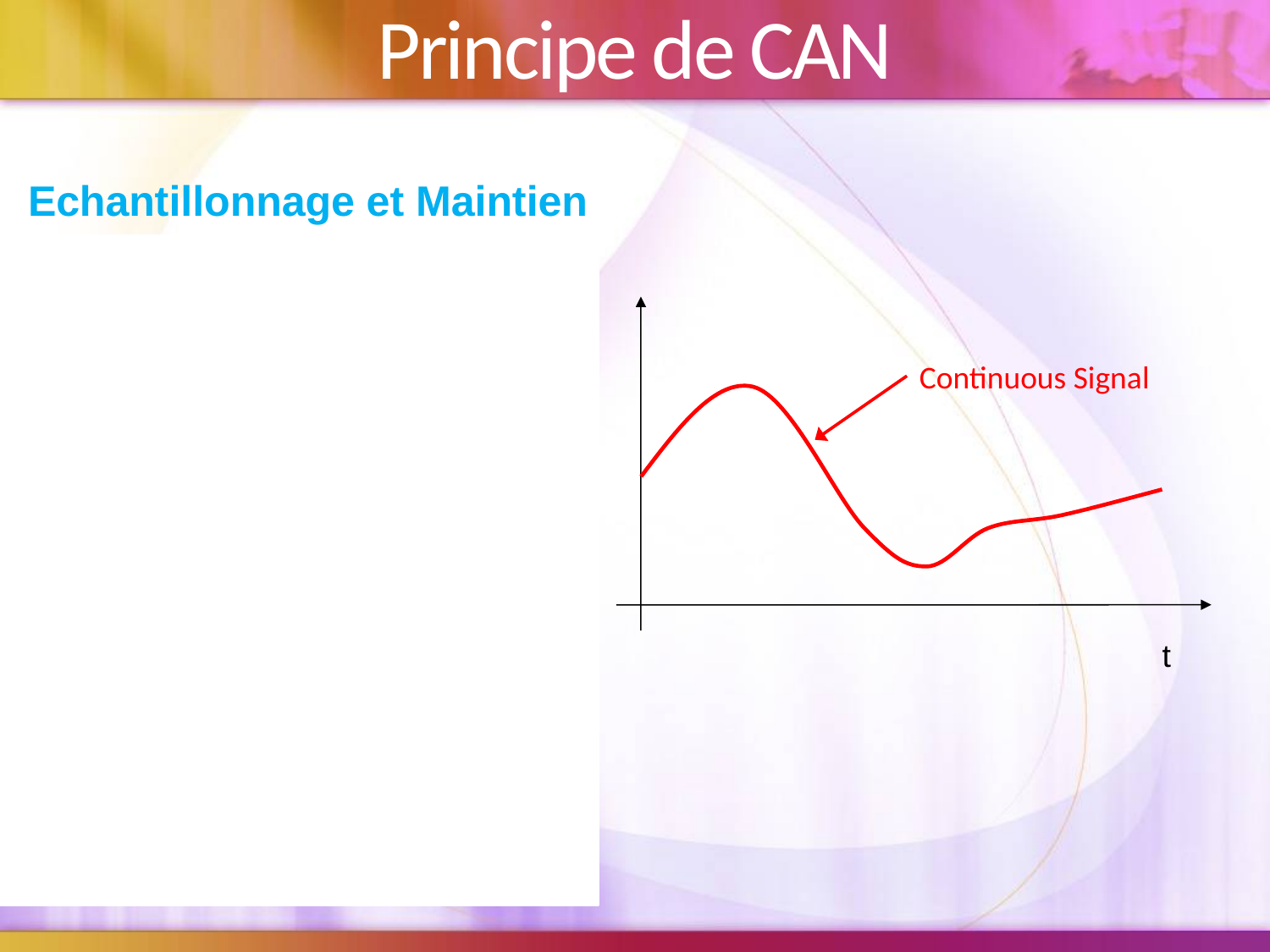

# Principe de CAN
Echantillonnage et Maintien

Measuring analog signals at uniform time intervals
Ideally twice as fast as what we are sampling

Digital system works with discrete states
Taking samples from each location

Reflects sampled and hold signal
Digital approximation

Continuous Signal

t